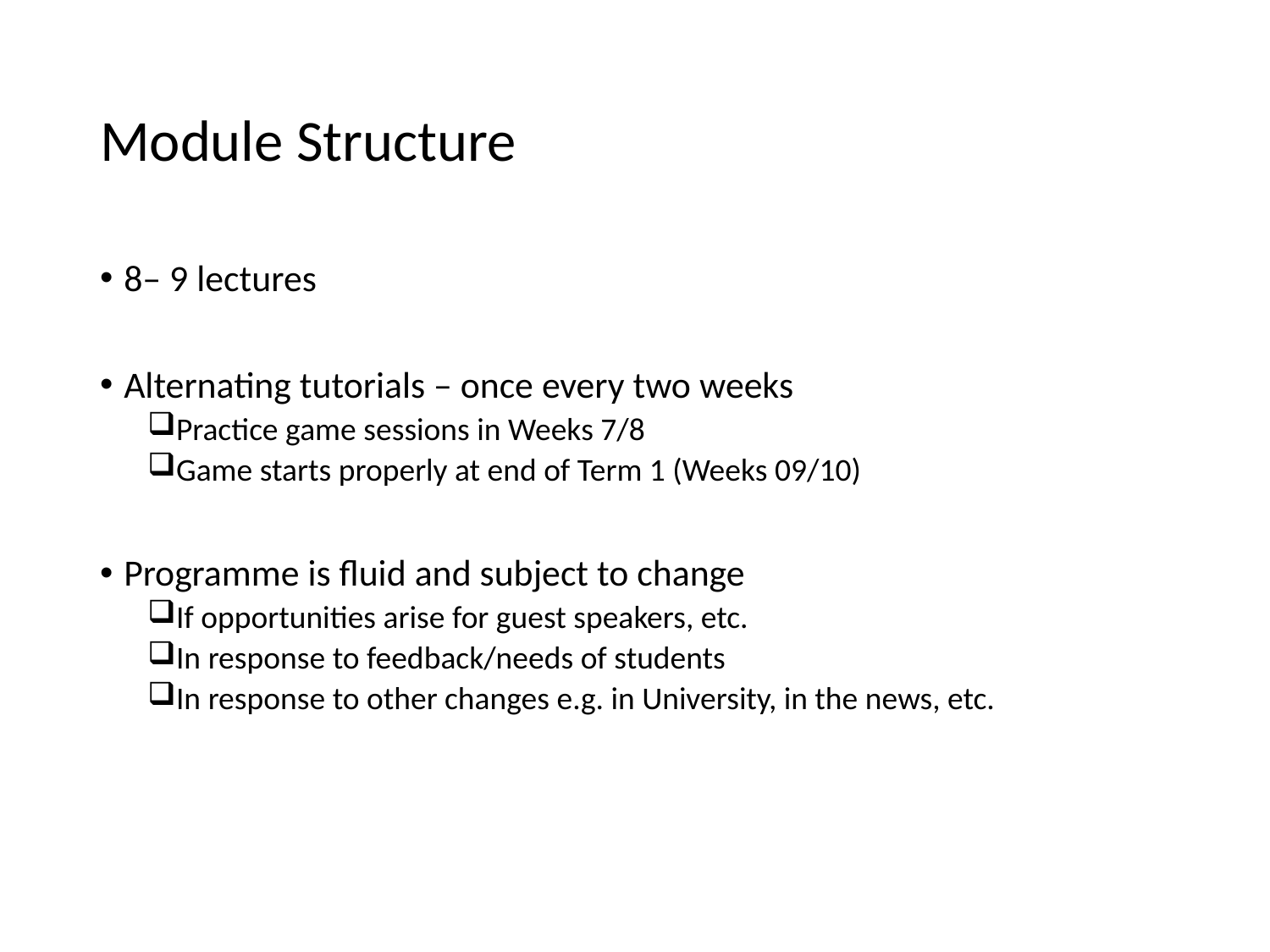

# Module Structure
8– 9 lectures

Alternating tutorials – once every two weeks
Practice game sessions in Weeks 7/8
Game starts properly at end of Term 1 (Weeks 09/10)

Programme is fluid and subject to change
If opportunities arise for guest speakers, etc.
In response to feedback/needs of students
In response to other changes e.g. in University, in the news, etc.